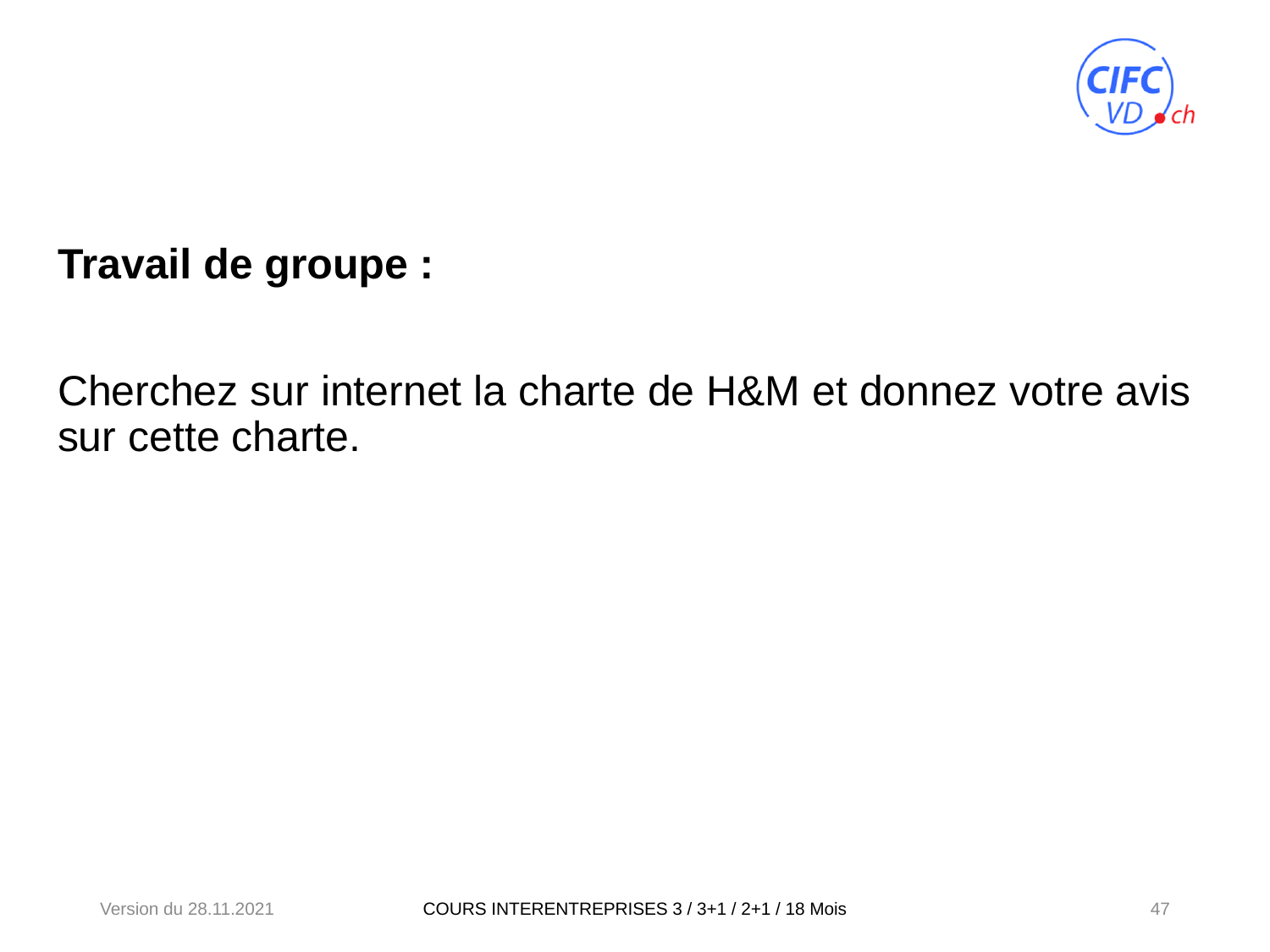

Travail de groupe :

Cherchez sur internet la charte de H&M et donnez votre avis sur cette charte.
Version du 28.11.2021
47
COURS INTERENTREPRISES 3 / 3+1 / 2+1 / 18 Mois